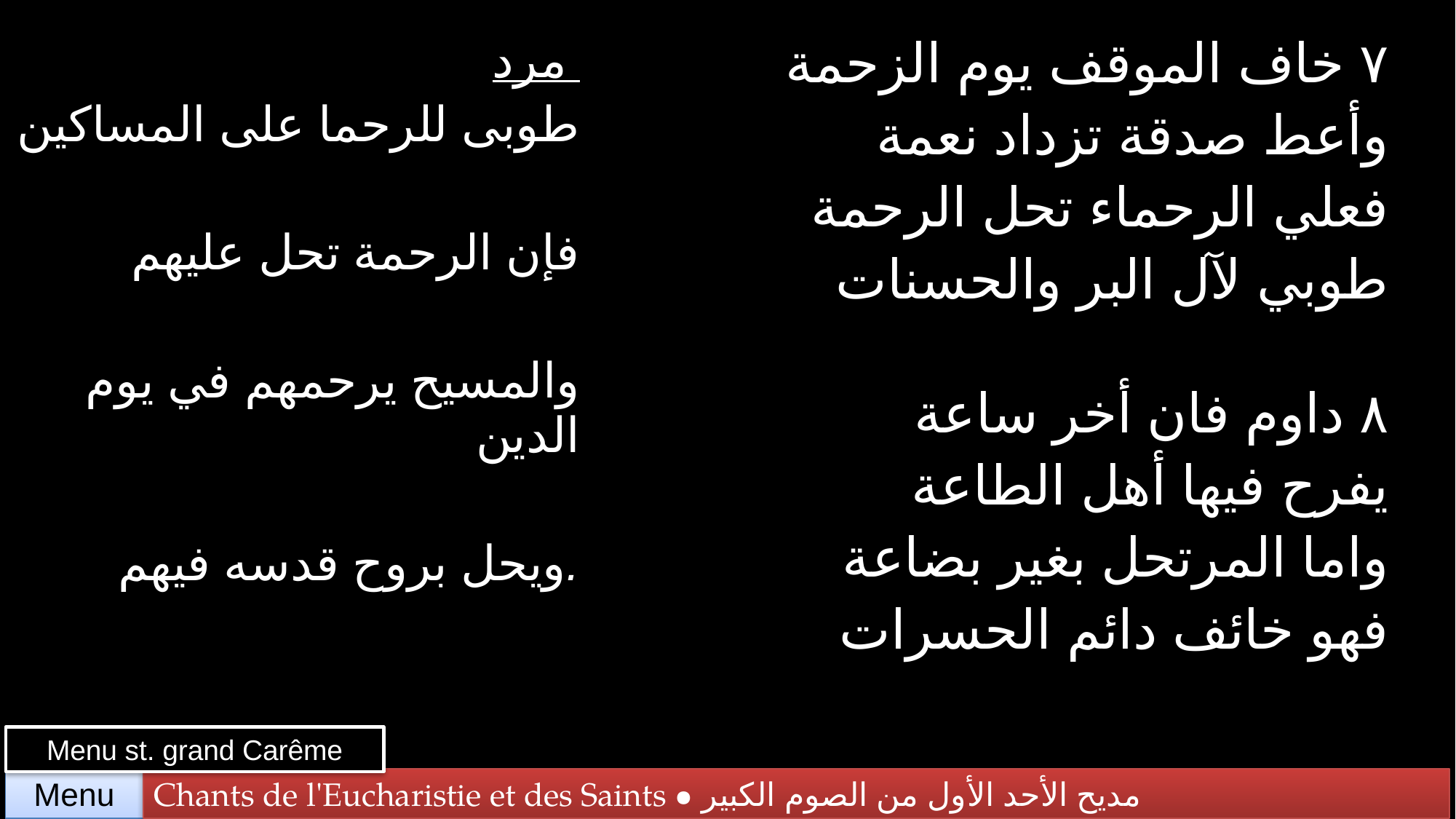

| مرد طوبى للرحما على المساكين فإن الرحمة تحل عليهم والمسيح يرحمهم في يوم الدين ويحل بروح قدسه فيهم. | ٧ خاف الموقف يوم الزحمة وأعط صدقة تزداد نعمة فعلي الرحماء تحل الرحمة طوبي لآل البر والحسنات |
| --- | --- |
|  | ٨ داوم فان أخر ساعة يفرح فيها أهل الطاعة واما المرتحل بغير بضاعة فهو خائف دائم الحسرات |

Menu st. grand Carême
Chants de l'Eucharistie et des Saints • مديح الأحد الأول من الصوم الكبير
Menu